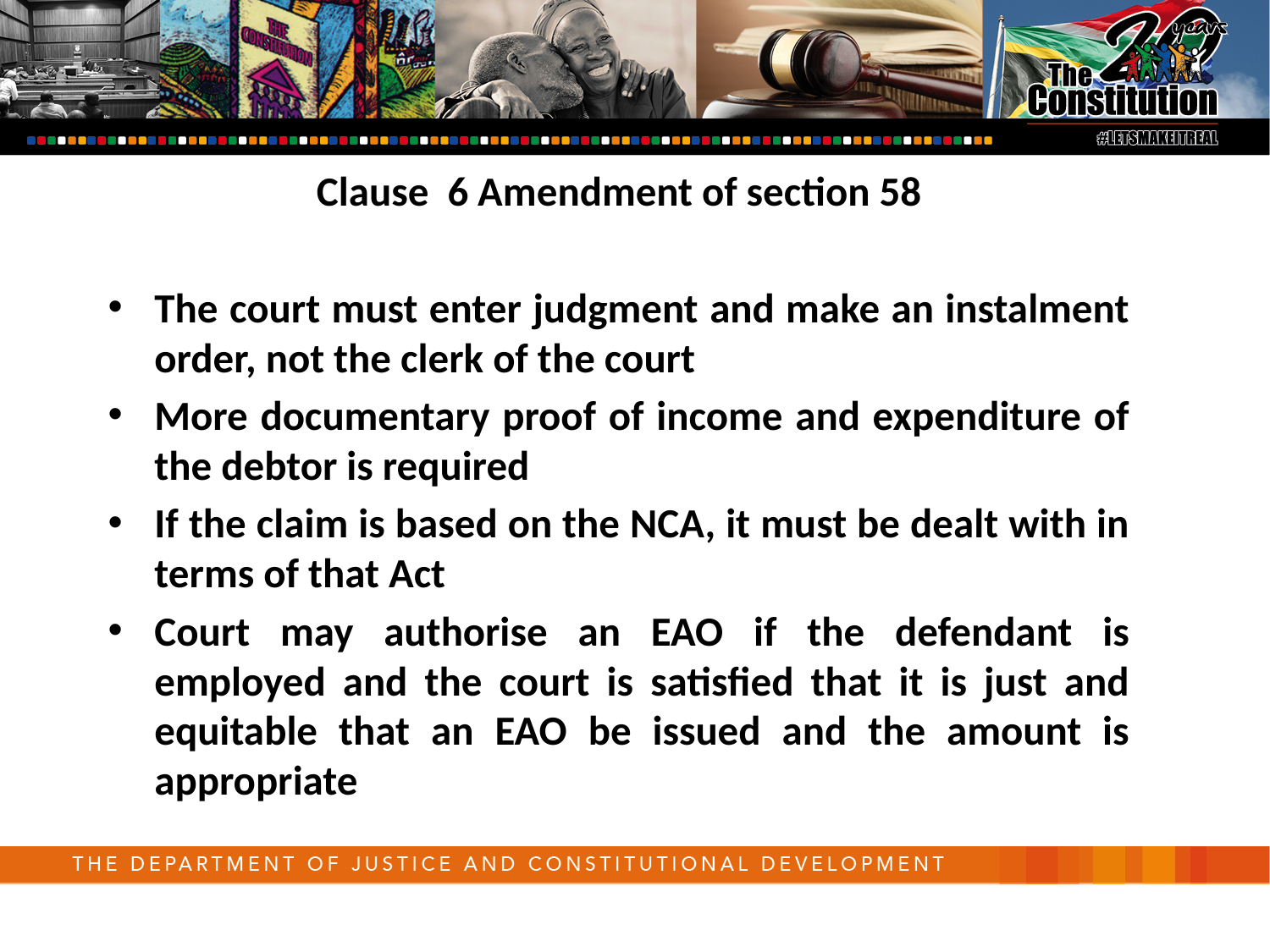

Clause  6 Amendment of section 58

The court must enter judgment and make an instalment order, not the clerk of the court
More documentary proof of income and expenditure of the debtor is required
If the claim is based on the NCA, it must be dealt with in terms of that Act
Court may authorise an EAO if the defendant is employed and the court is satisfied that it is just and equitable that an EAO be issued and the amount is appropriate